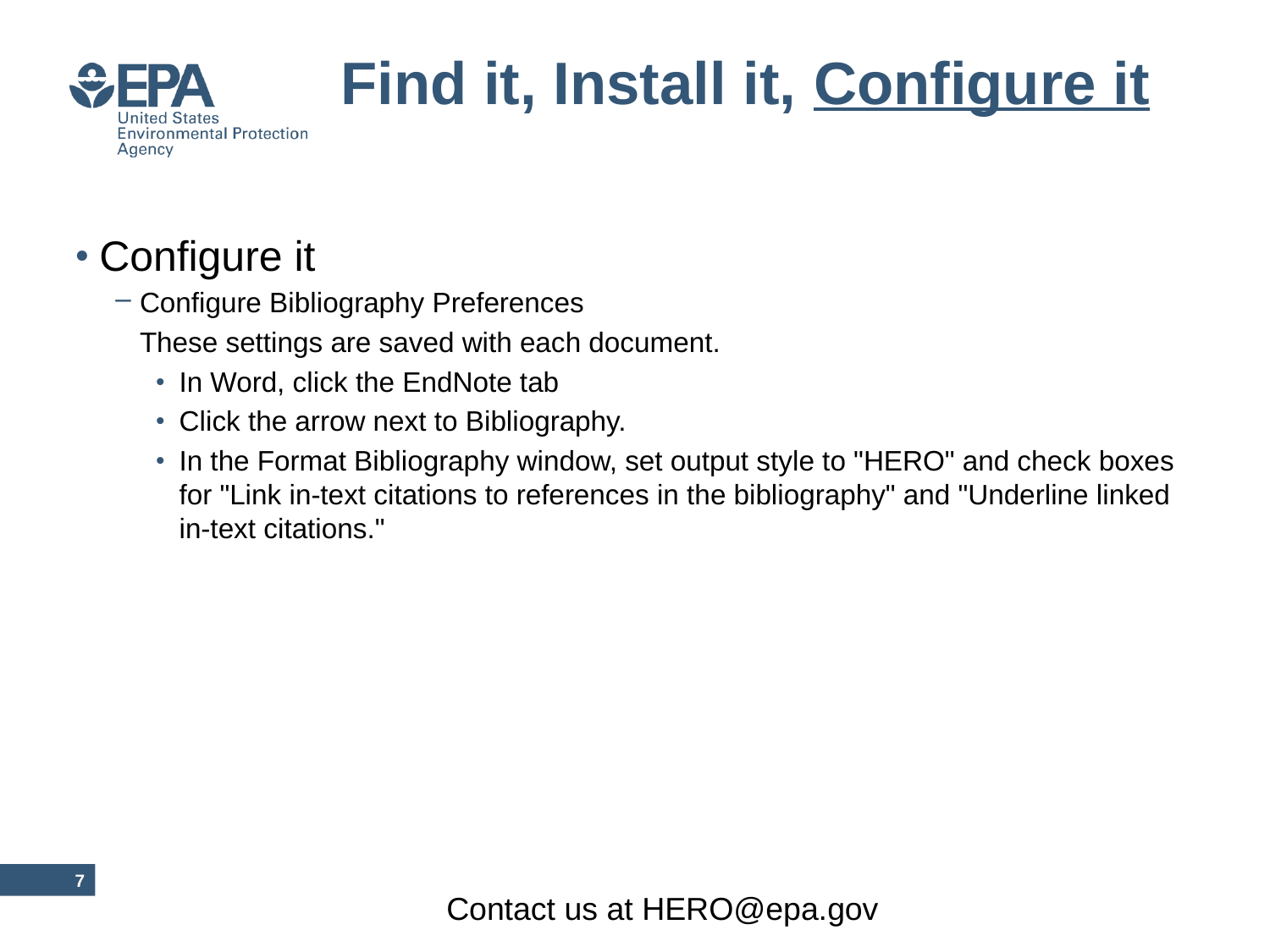

# Find it, Install it, Configure it
Configure it
Configure Bibliography Preferences
	These settings are saved with each document.
In Word, click the EndNote tab
Click the arrow next to Bibliography.
In the Format Bibliography window, set output style to "HERO" and check boxes for "Link in-text citations to references in the bibliography" and "Underline linked in-text citations."

7
Contact us at HERO@epa.gov